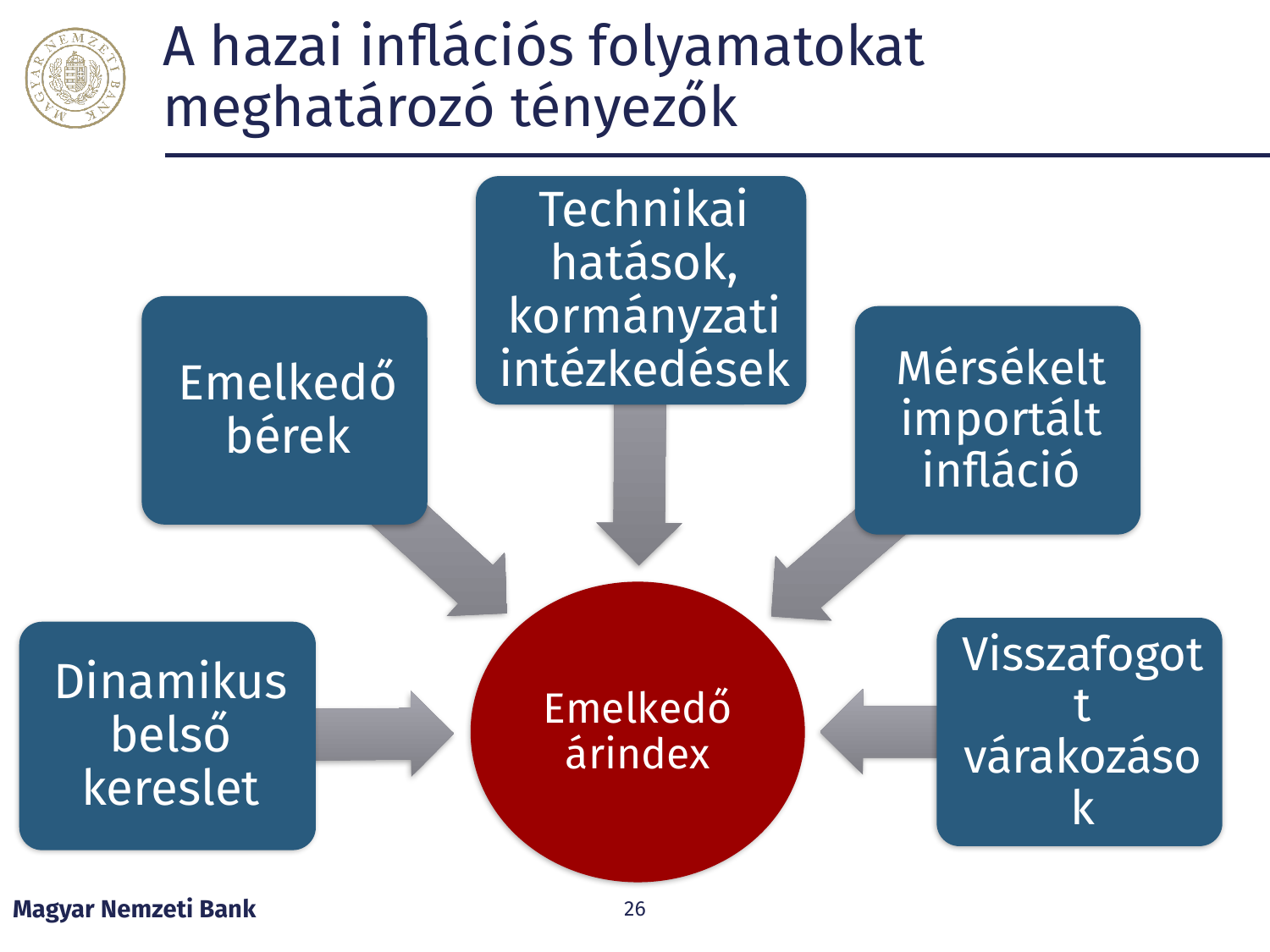

# A hazai inflációs folyamatokat meghatározó tényezők
Emelkedő árindex
Dinamikus belső kereslet
Emelkedő bérek
Technikai hatások, kormányzati intézkedések
Mérsékelt importált infláció
Visszafogott várakozások
Magyar Nemzeti Bank
26